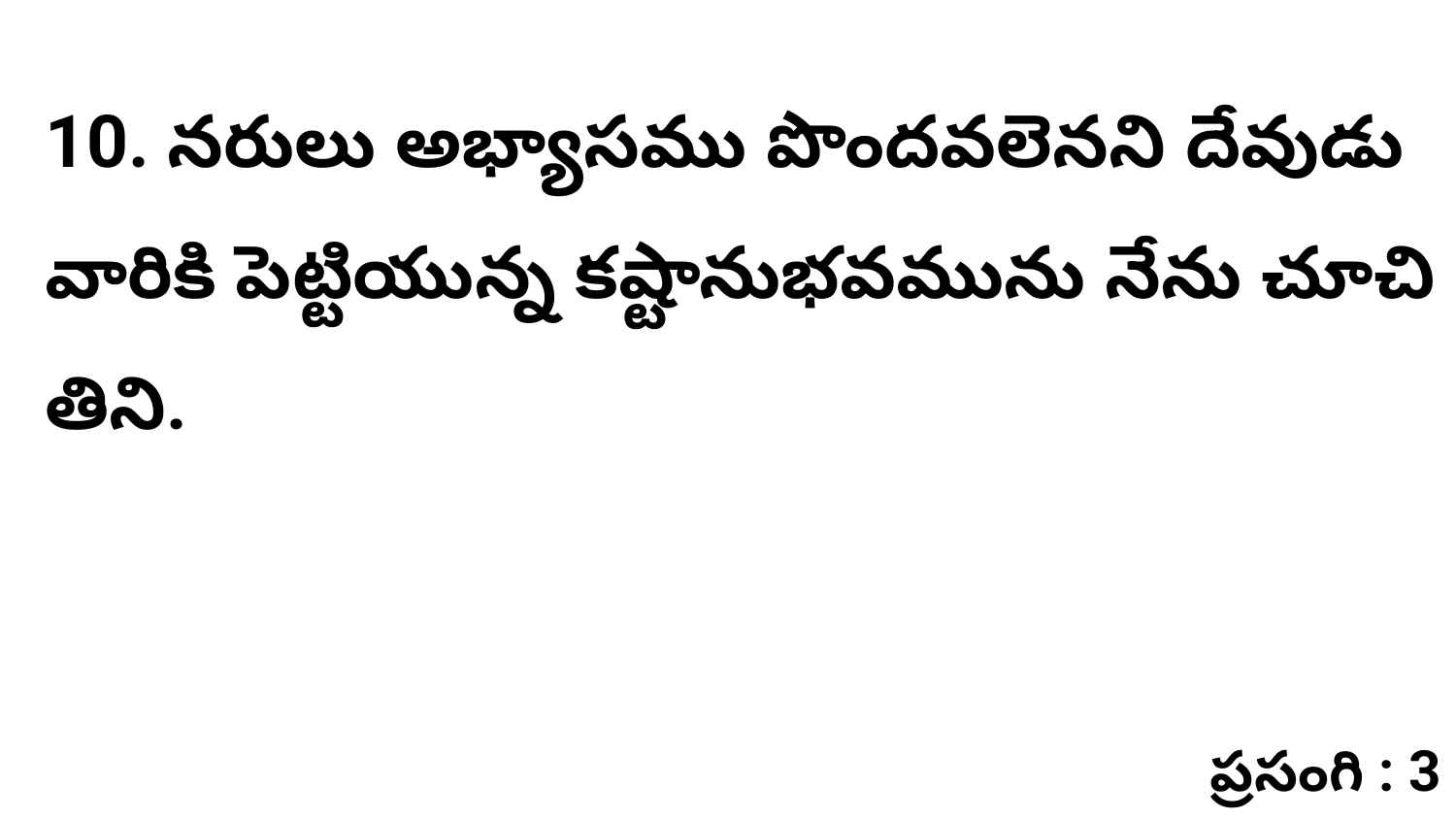

10. నరులు అభ్యాసము పొందవలెనని దేవుడు వారికి పెట్టియున్న కష్టానుభవమును నేను చూచి తిని.
ప్రసంగి : 3